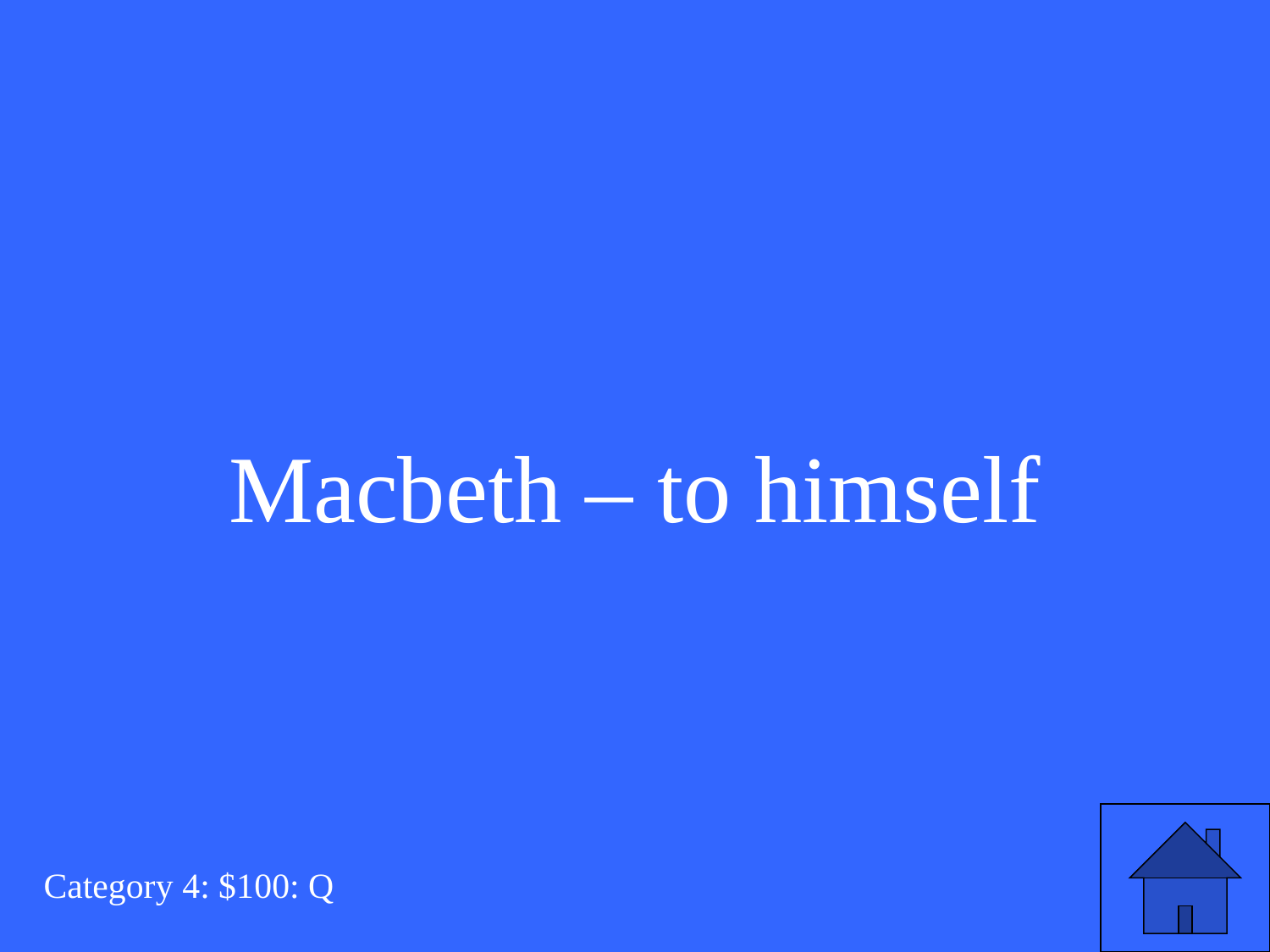

Macbeth – to himself

Category 4: $100: Q